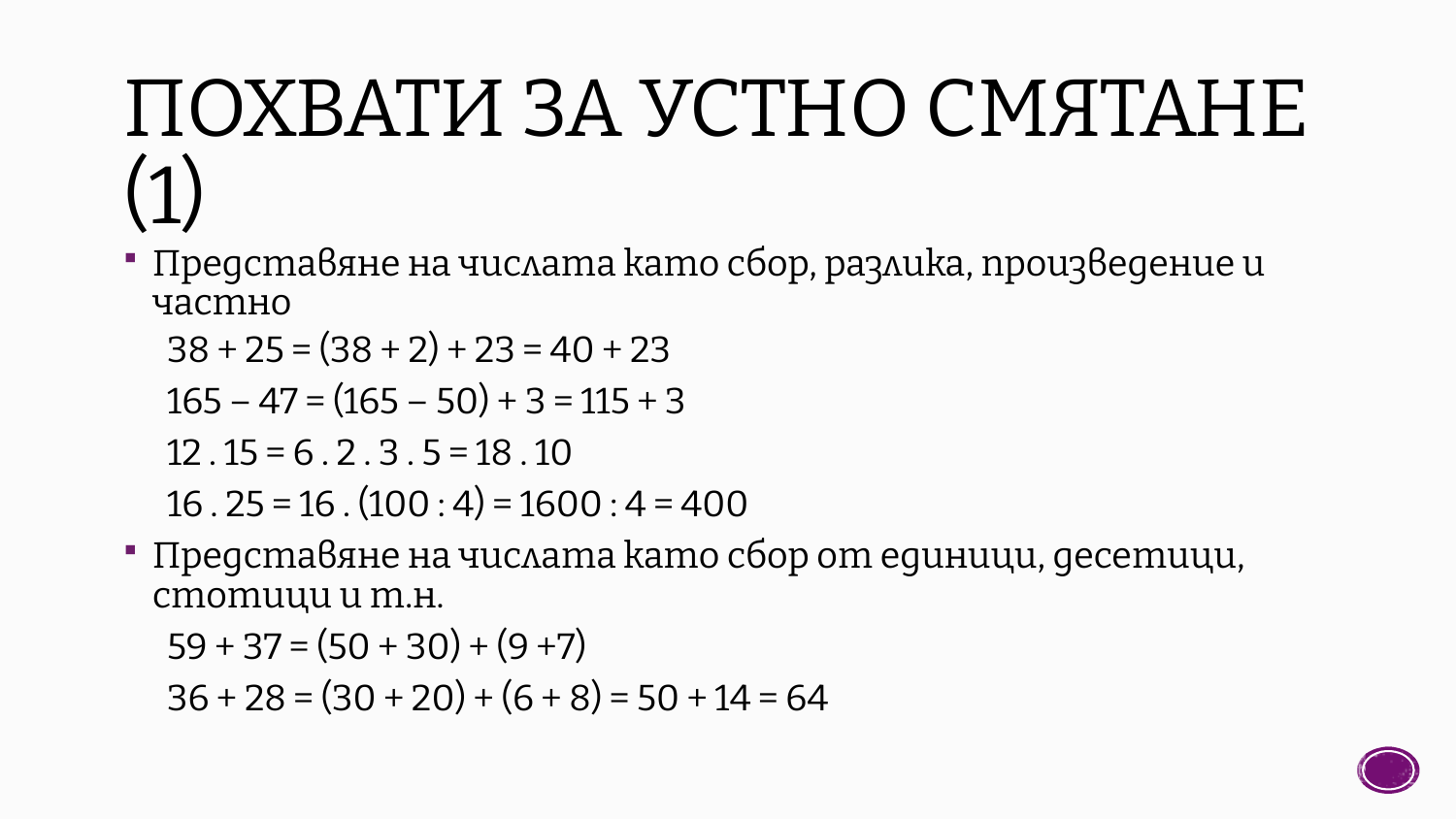

# Похвати за устно смятане (1)
Представяне на числата като сбор, разлика, произведение и частно
38 + 25 = (38 + 2) + 23 = 40 + 23
165 – 47 = (165 – 50) + 3 = 115 + 3
12 . 15 = 6 . 2 . 3 . 5 = 18 . 10
16 . 25 = 16 . (100 : 4) = 1600 : 4 = 400
Представяне на числата като сбор от единици, десетици, стотици и т.н.
59 + 37 = (50 + 30) + (9 +7)
36 + 28 = (30 + 20) + (6 + 8) = 50 + 14 = 64